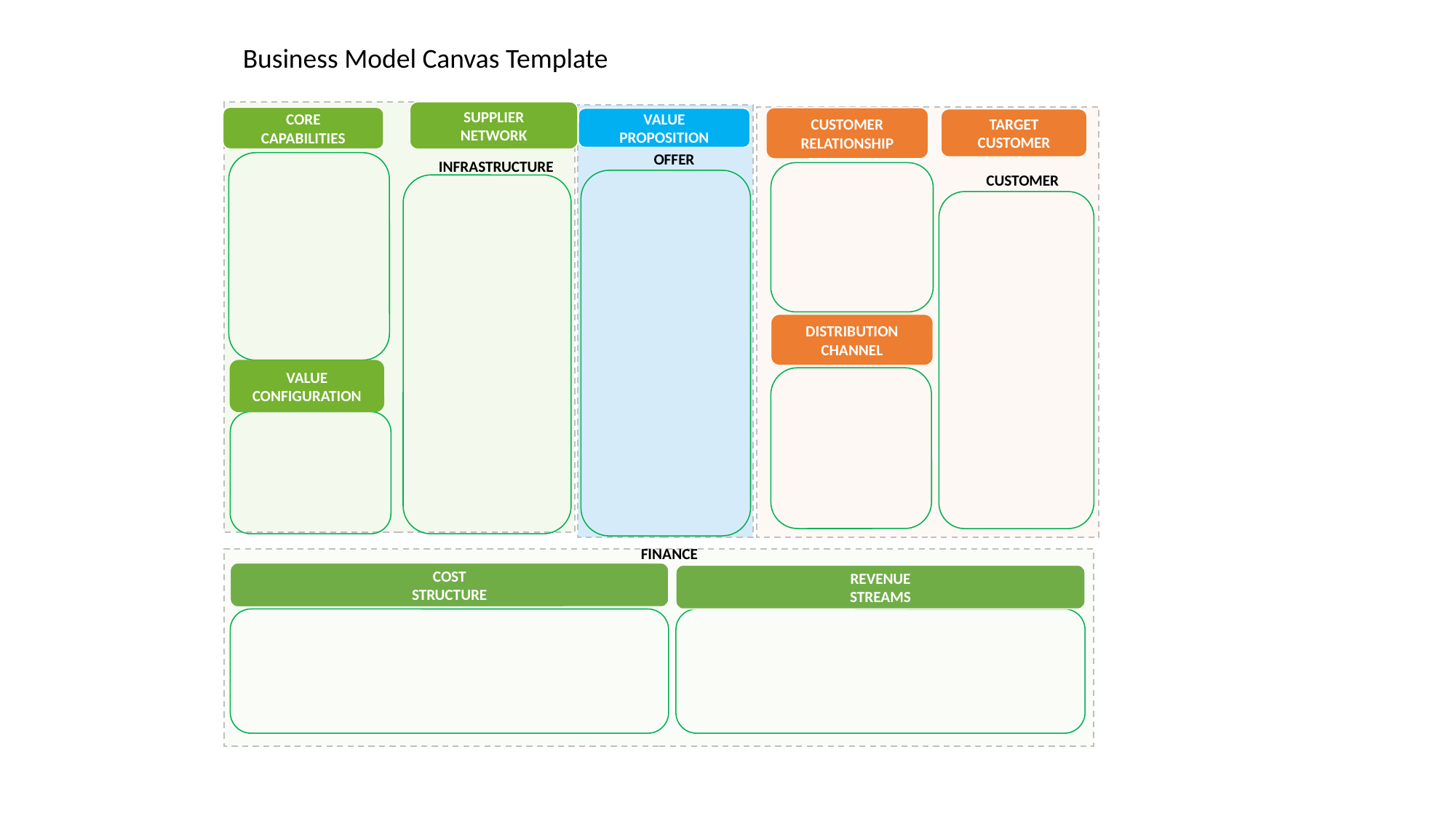

Business Model Canvas Template
SUPPLIER
NETWORK

CORE
CAPABILITIES
CUSTOMER
RELATIONSHIP
VALUE
PROPOSITION
TARGET
CUSTOMER
OFFER

INFRASTRUCTURE
CUSTOMER

DISTRIBUTION
CHANNEL
VALUE
CONFIGURATION

FINANCE

COST
STRUCTURE
REVENUE
STREAMS